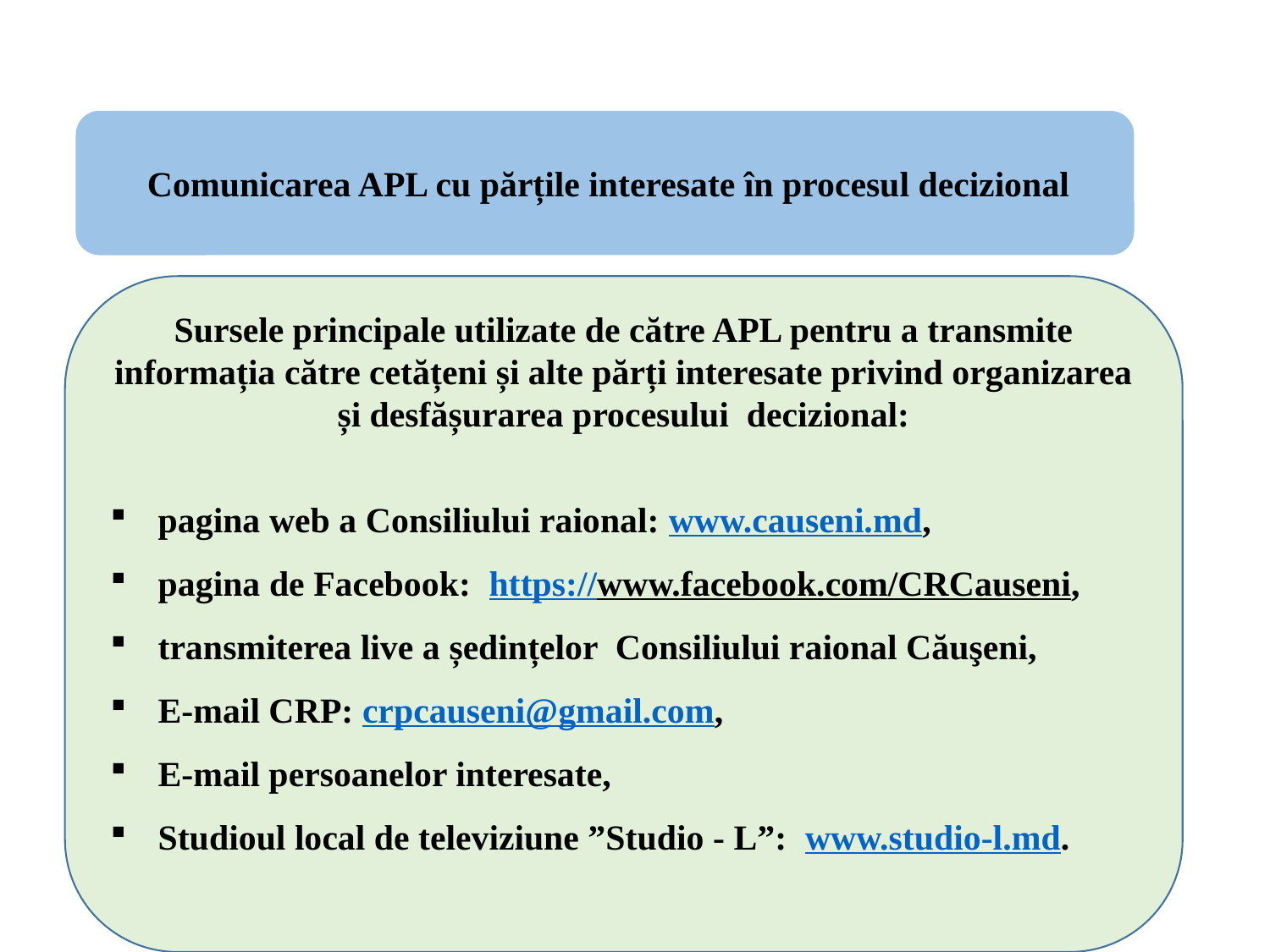

Comunicarea APL cu părțile interesate în procesul decizional

Sursele principale utilizate de către APL pentru a transmite informația către cetățeni și alte părți interesate privind organizarea și desfășurarea procesului  decizional:

pagina web a Consiliului raional: www.causeni.md,
pagina de Facebook:  https://www.facebook.com/CRCauseni,
transmiterea live a ședințelor  Consiliului raional Căuşeni,
E-mail CRP: crpcauseni@gmail.com,
E-mail persoanelor interesate,
Studioul local de televiziune ”Studio - L”:  www.studio-l.md.